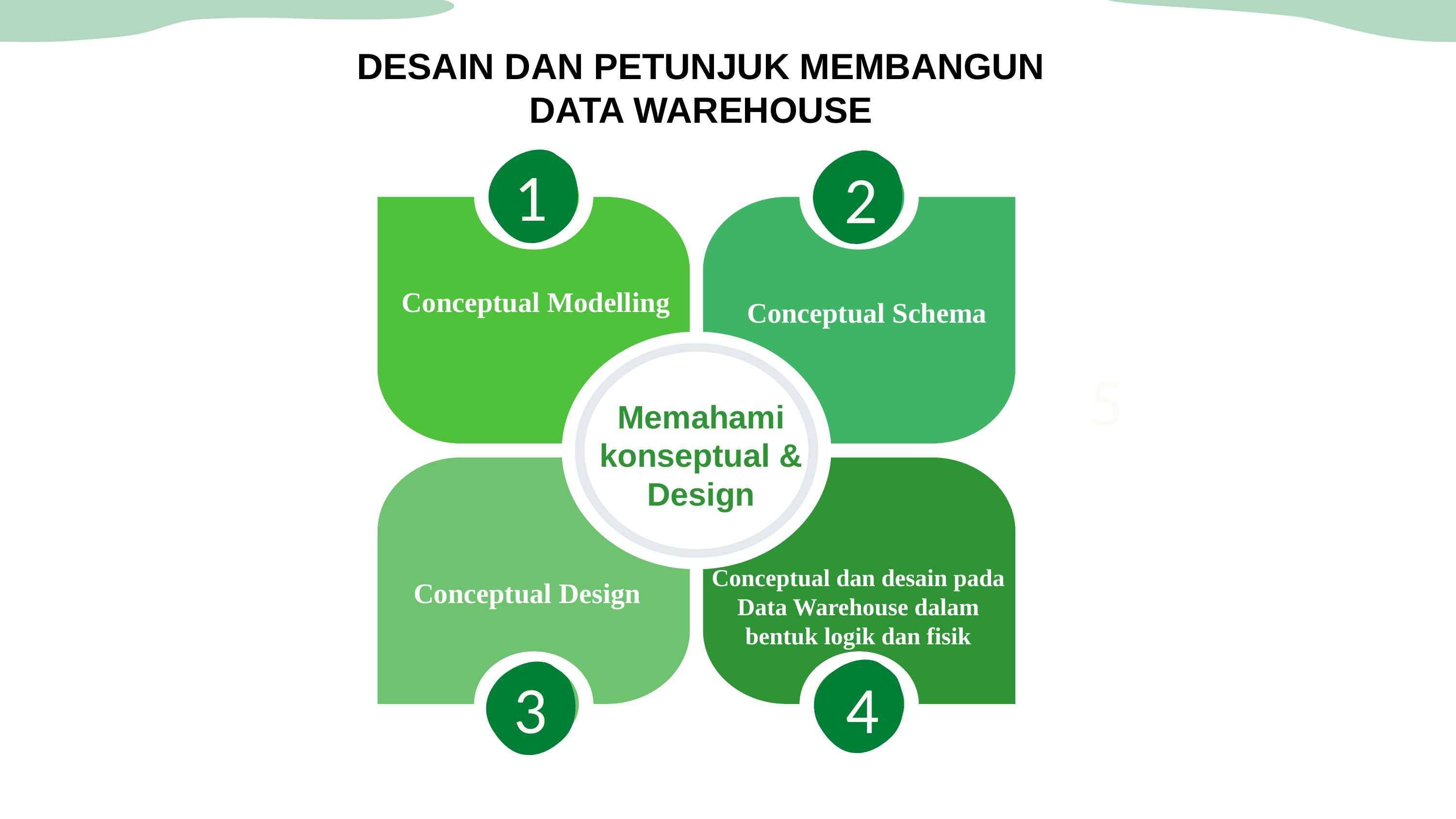

DESAIN DAN PETUNJUK MEMBANGUN DATA WAREHOUSE

1

2

Conceptual Modelling
Conceptual Schema

5
Memahami konseptual & Design

Conceptual Design
Conceptual dan desain pada Data Warehouse dalam bentuk logik dan fisik

4
3